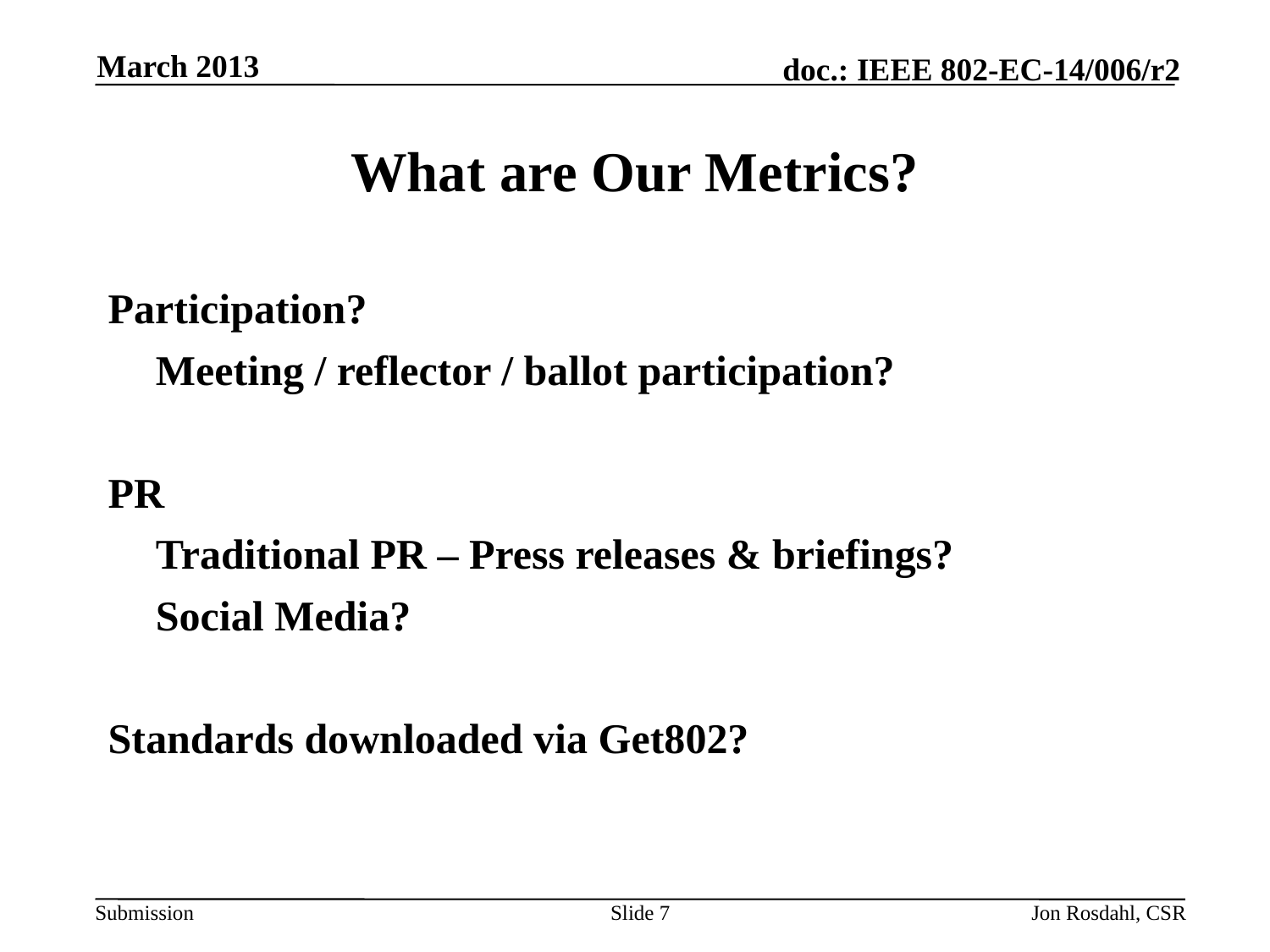

March 2013
# What are Our Metrics?
Participation?
	Meeting / reflector / ballot participation?

PR
	Traditional PR – Press releases & briefings?
	Social Media?

Standards downloaded via Get802?
Slide 7
Jon Rosdahl, CSR